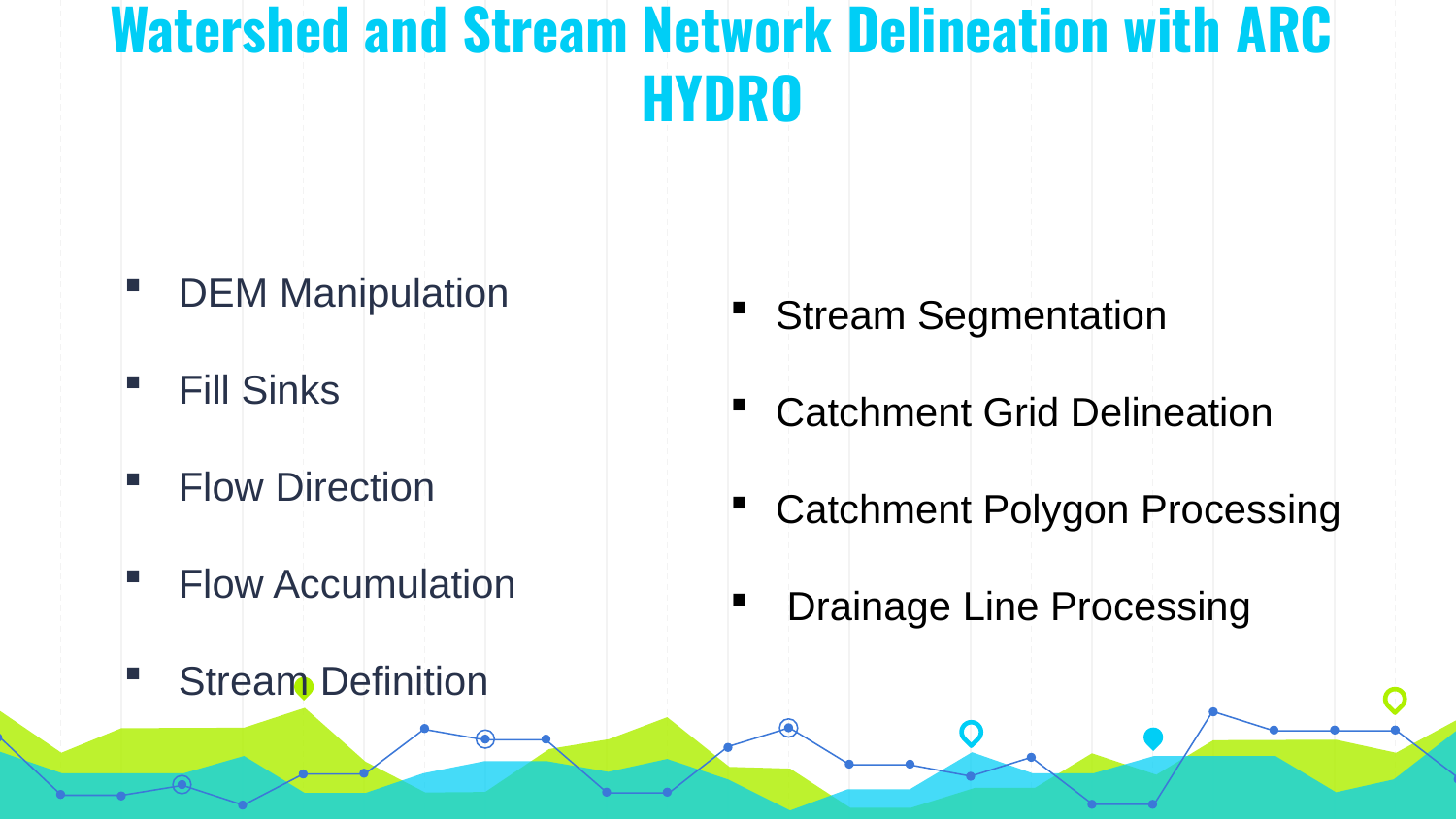

# Watershed and Stream Network Delineation with ARC HYDRO
DEM Manipulation

Fill Sinks
Flow Direction
Flow Accumulation
Stream Definition
Stream Segmentation
Catchment Grid Delineation
Catchment Polygon Processing
 Drainage Line Processing